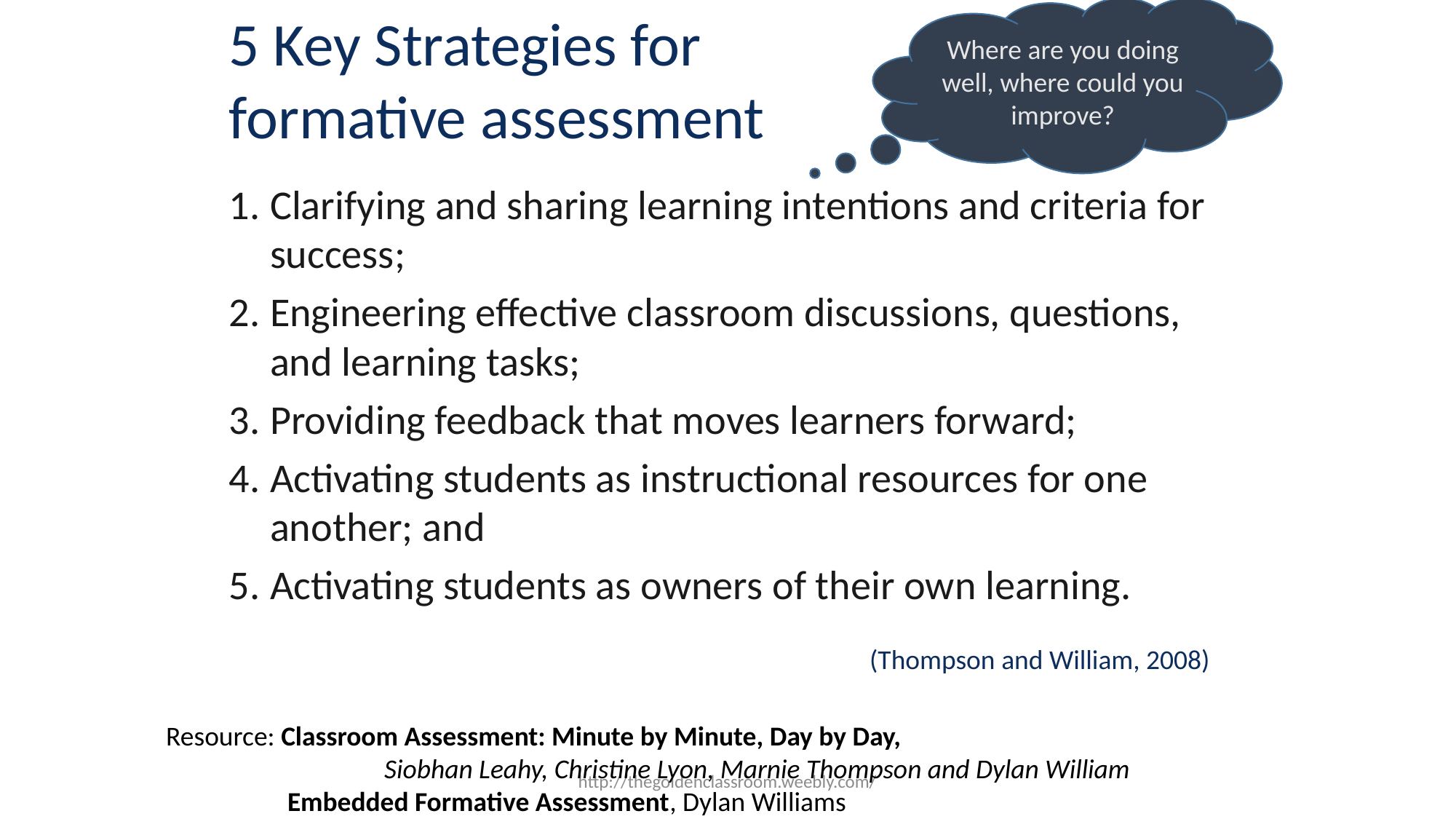

Where are you doing well, where could you improve?
5 Key Strategies for
formative assessment
Clarifying and sharing learning intentions and criteria for success;
Engineering effective classroom discussions, questions, and learning tasks;
Providing feedback that moves learners forward;
Activating students as instructional resources for one another; and
Activating students as owners of their own learning.

(Thompson and William, 2008)
Resource: Classroom Assessment: Minute by Minute, Day by Day,
		Siobhan Leahy, Christine Lyon, Marnie Thompson and Dylan William
	  Embedded Formative Assessment, Dylan Williams

http://thegoldenclassroom.weebly.com/